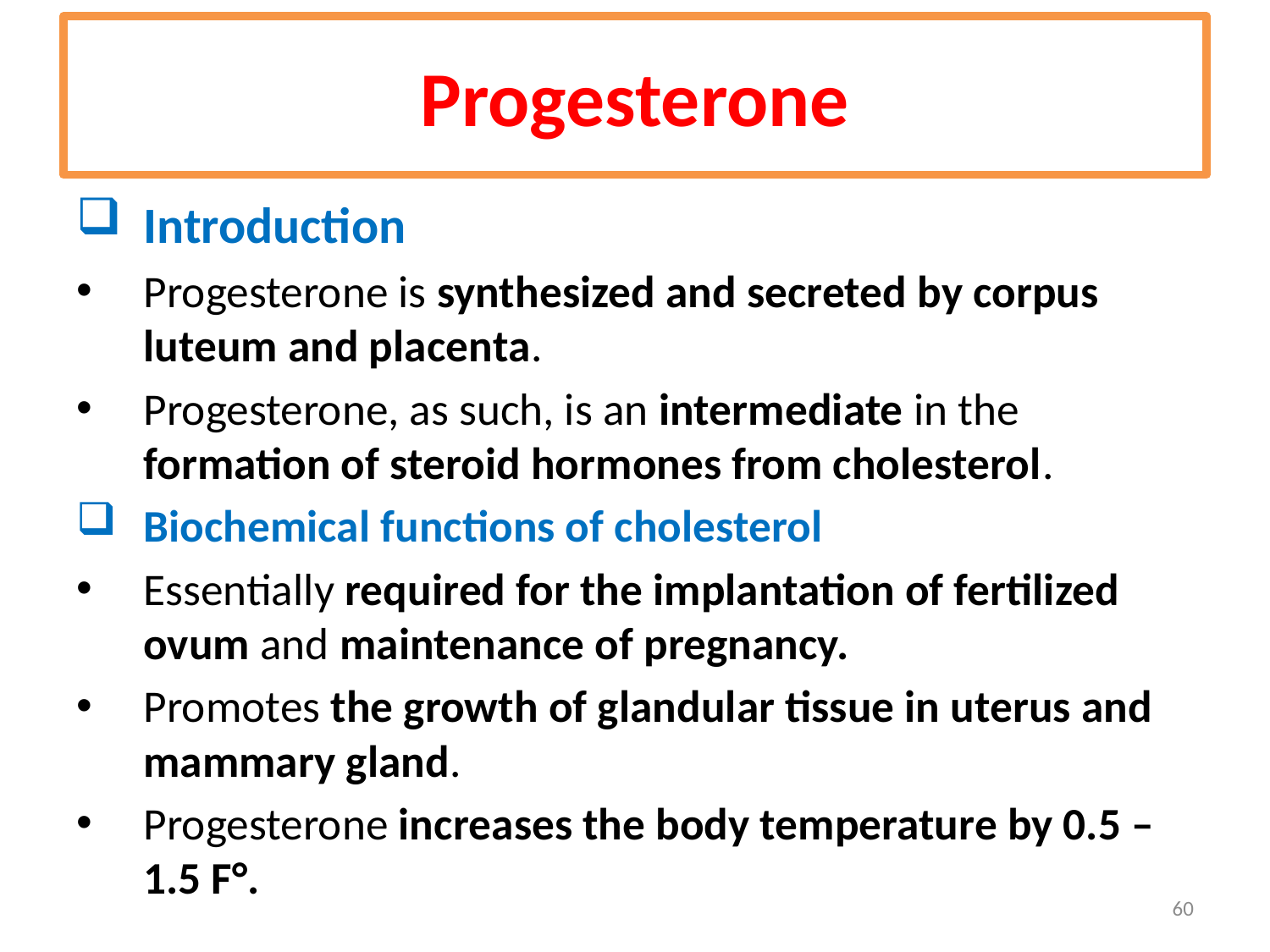

# Progesterone
Introduction
Progesterone is synthesized and secreted by corpus luteum and placenta.
Progesterone, as such, is an intermediate in the formation of steroid hormones from cholesterol.
Biochemical functions of cholesterol
Essentially required for the implantation of fertilized ovum and maintenance of pregnancy.
Promotes the growth of glandular tissue in uterus and mammary gland.
Progesterone increases the body temperature by 0.5 – 1.5 F°.
60